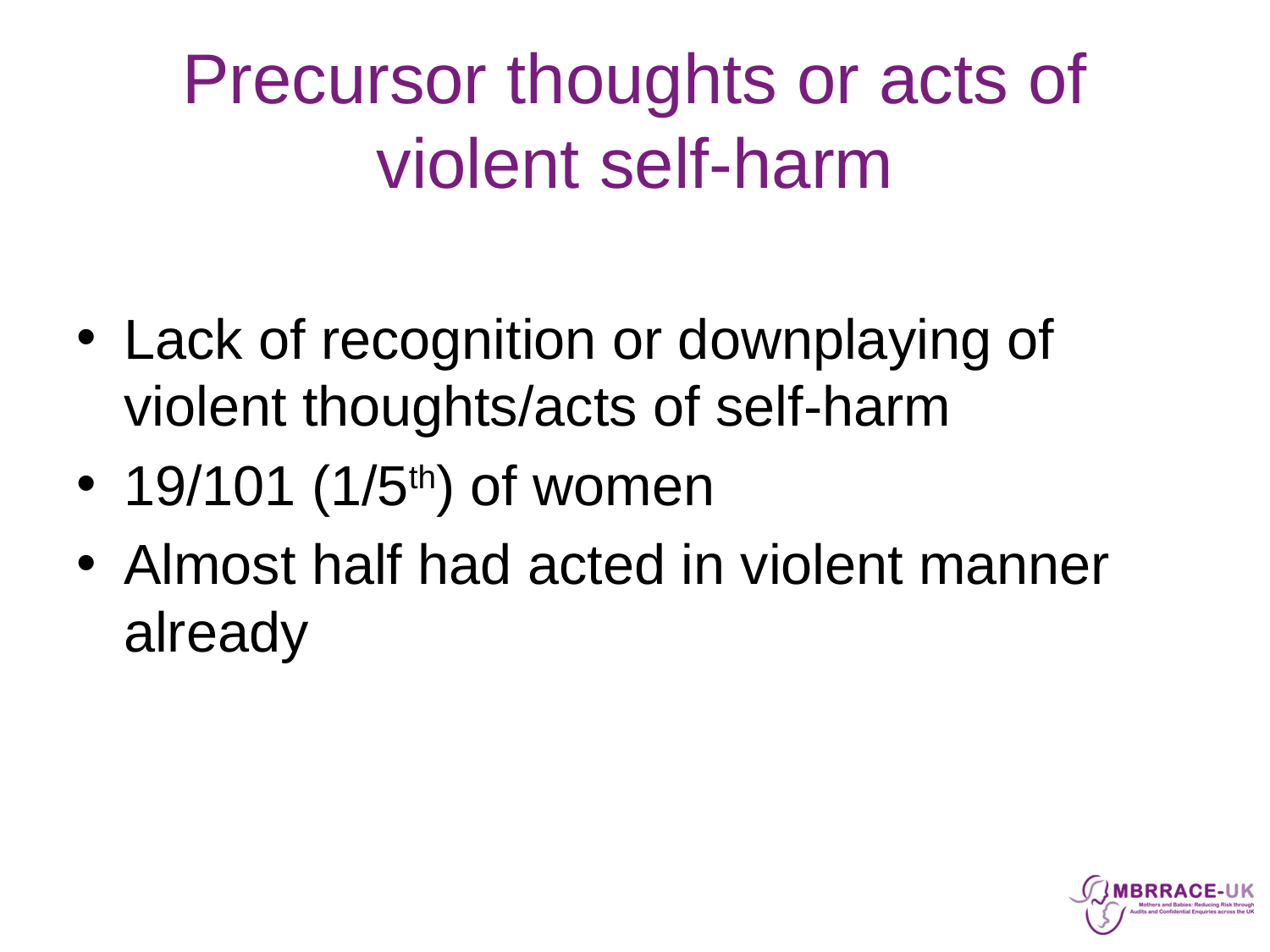

# Precursor thoughts or acts of violent self-harm
Lack of recognition or downplaying of violent thoughts/acts of self-harm
19/101 (1/5th) of women
Almost half had acted in violent manner already